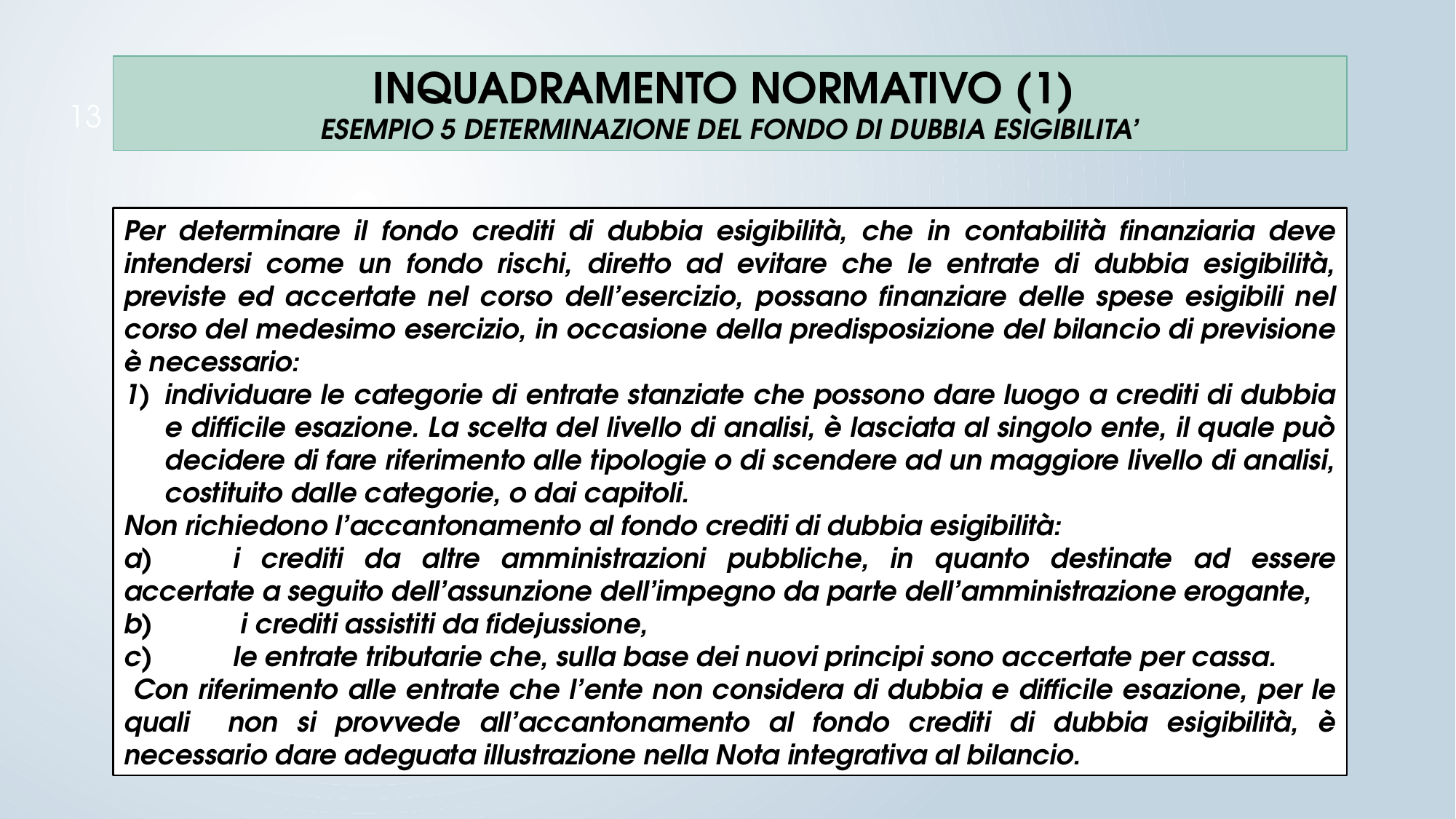

INQUADRAMENTO NORMATIVO (1)
ESEMPIO 5 DETERMINAZIONE DEL FONDO DI DUBBIA ESIGIBILITA’
13
Per determinare il fondo crediti di dubbia esigibilità, che in contabilità finanziaria deve intendersi come un fondo rischi, diretto ad evitare che le entrate di dubbia esigibilità, previste ed accertate nel corso dell’esercizio, possano finanziare delle spese esigibili nel corso del medesimo esercizio, in occasione della predisposizione del bilancio di previsione è necessario:
individuare le categorie di entrate stanziate che possono dare luogo a crediti di dubbia e difficile esazione. La scelta del livello di analisi, è lasciata al singolo ente, il quale può decidere di fare riferimento alle tipologie o di scendere ad un maggiore livello di analisi, costituito dalle categorie, o dai capitoli.
Non richiedono l’accantonamento al fondo crediti di dubbia esigibilità:
a)	i crediti da altre amministrazioni pubbliche, in quanto destinate ad essere accertate a seguito dell’assunzione dell’impegno da parte dell’amministrazione erogante,
b)	 i crediti assistiti da fidejussione,
c)	le entrate tributarie che, sulla base dei nuovi principi sono accertate per cassa.
 Con riferimento alle entrate che l’ente non considera di dubbia e difficile esazione, per le quali  non si provvede all’accantonamento al fondo crediti di dubbia esigibilità, è necessario dare adeguata illustrazione nella Nota integrativa al bilancio.